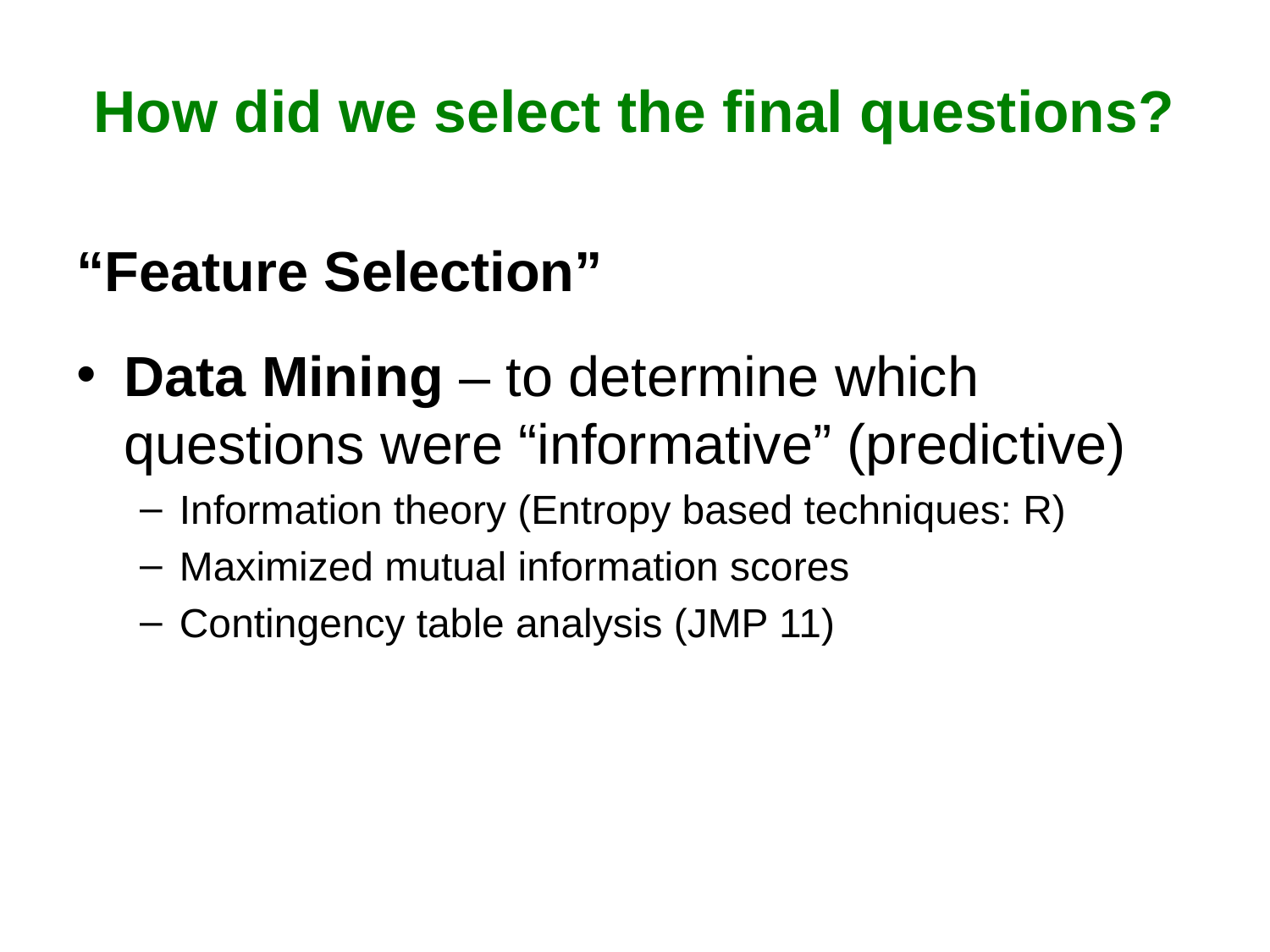

# How did we select the final questions?
“Feature Selection”

Data Mining – to determine which questions were “informative” (predictive)
Information theory (Entropy based techniques: R)
Maximized mutual information scores
Contingency table analysis (JMP 11)